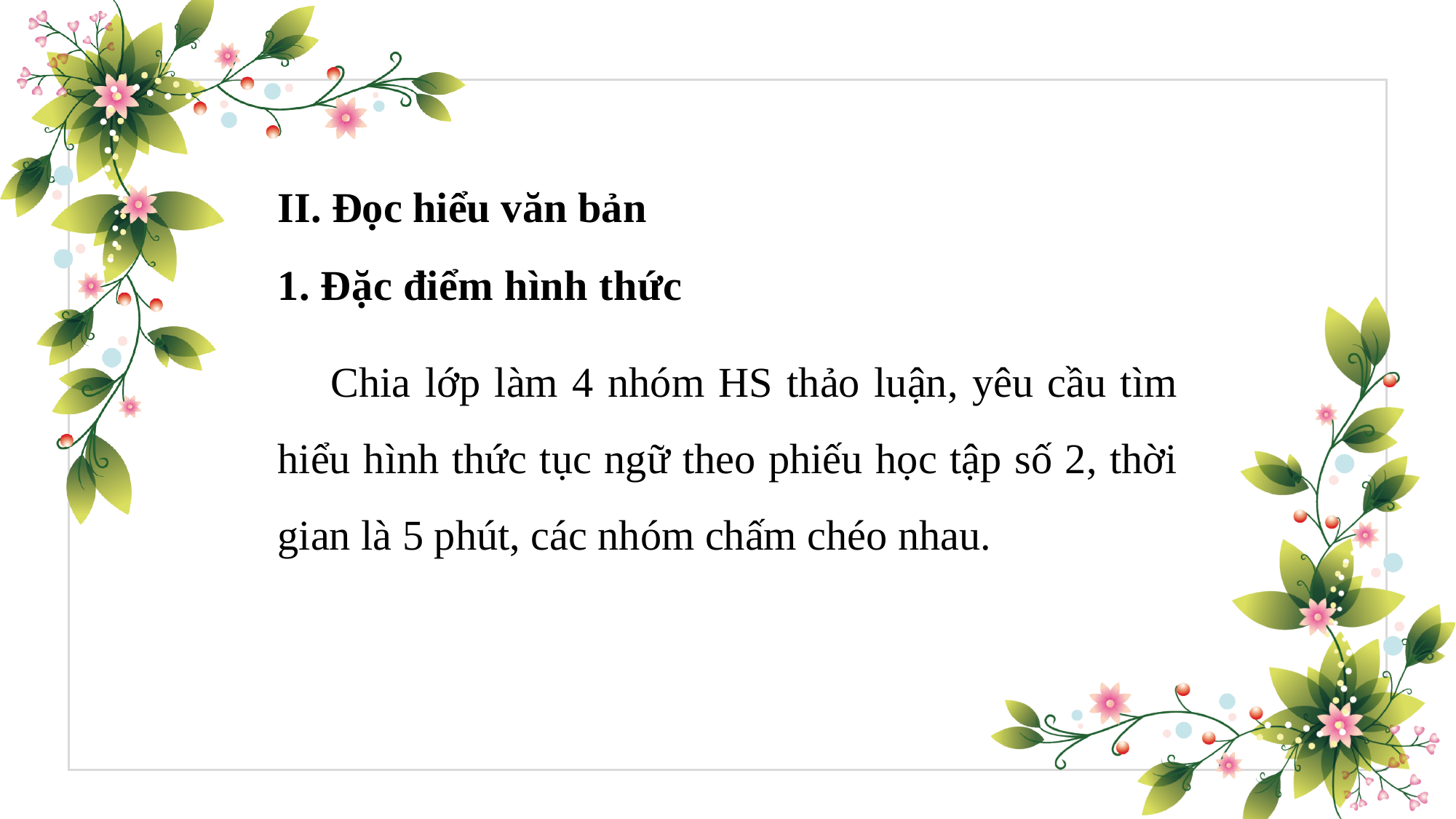

II. Đọc hiểu văn bản
1. Đặc điểm hình thức
    Chia lớp làm 4 nhóm HS thảo luận, yêu cầu tìm hiểu hình thức tục ngữ theo phiếu học tập số 2, thời gian là 5 phút, các nhóm chấm chéo nhau.